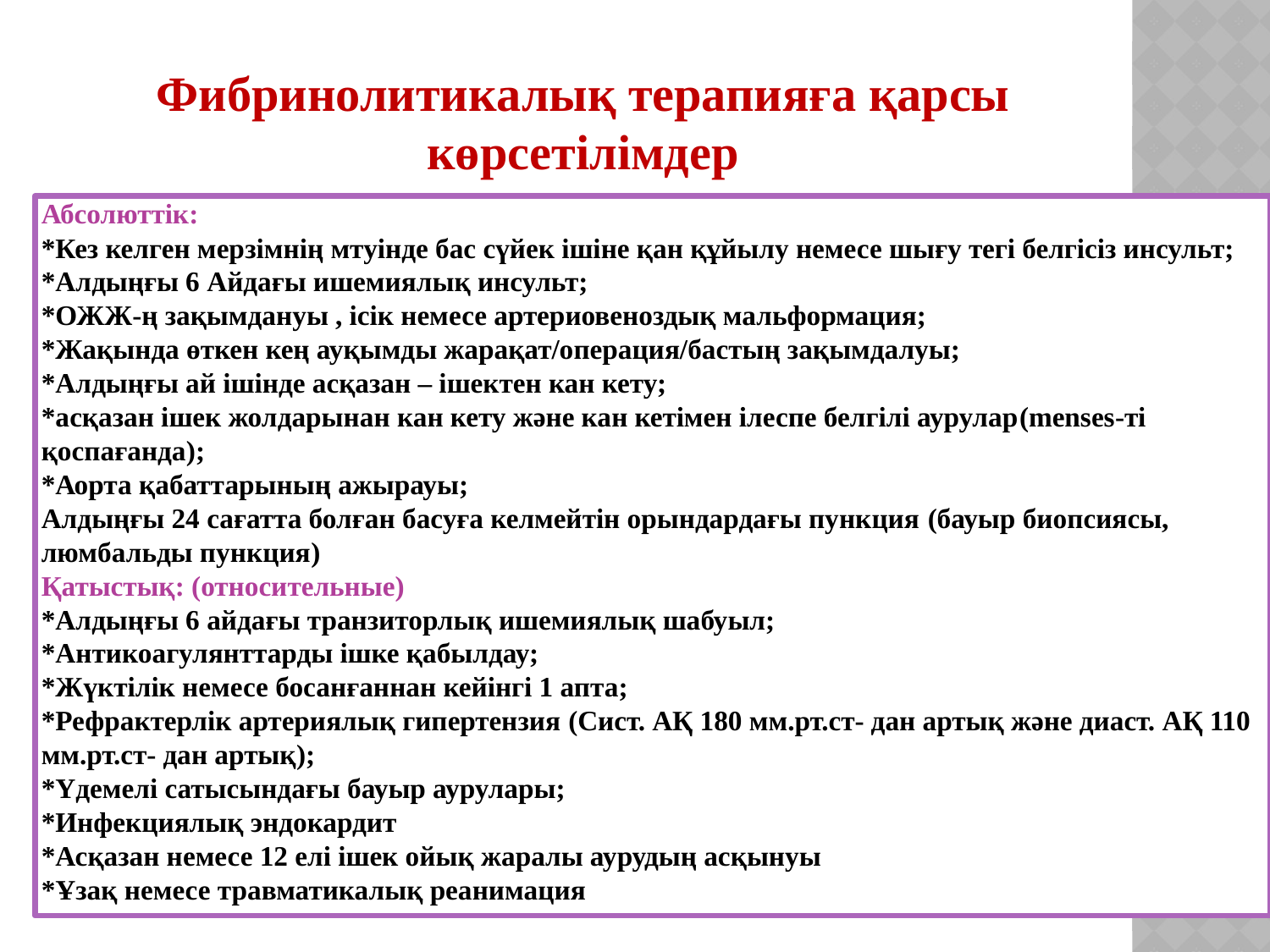

Фибринолитикалық терапияға қарсы көрсетілімдер
# Абсолюттік: *Кез келген мерзімнің мтуінде бас сүйек ішіне қан құйылу немесе шығу тегі белгісіз инсульт; *Алдыңғы 6 Айдағы ишемиялық инсульт; *ОЖЖ-ң зақымдануы , ісік немесе артериовеноздық мальформация; *Жақында өткен кең ауқымды жарақат/операция/бастың зақымдалуы; *Алдыңғы ай ішінде асқазан – ішектен кан кету; *асқазан ішек жолдарынан кан кету және кан кетімен ілеспе белгілі аурулар(menses-ті қоспағанда); *Аорта қабаттарының ажырауы; Алдыңғы 24 сағатта болған басуға келмейтін орындардағы пункция (бауыр биопсиясы, люмбальды пункция) Қатыстық: (относительные) *Алдыңғы 6 айдағы транзиторлық ишемиялық шабуыл; *Антикоагулянттарды ішке қабылдау; *Жүктілік немесе босанғаннан кейінгі 1 апта; *Рефрактерлік артериялық гипертензия (Сист. АҚ 180 мм.рт.ст- дан артық және диаст. АҚ 110 мм.рт.ст- дан артық); *Үдемелі сатысындағы бауыр аурулары; *Инфекциялық эндокардит *Асқазан немесе 12 елі ішек ойық жаралы аурудың асқынуы *Ұзақ немесе травматикалық реанимация